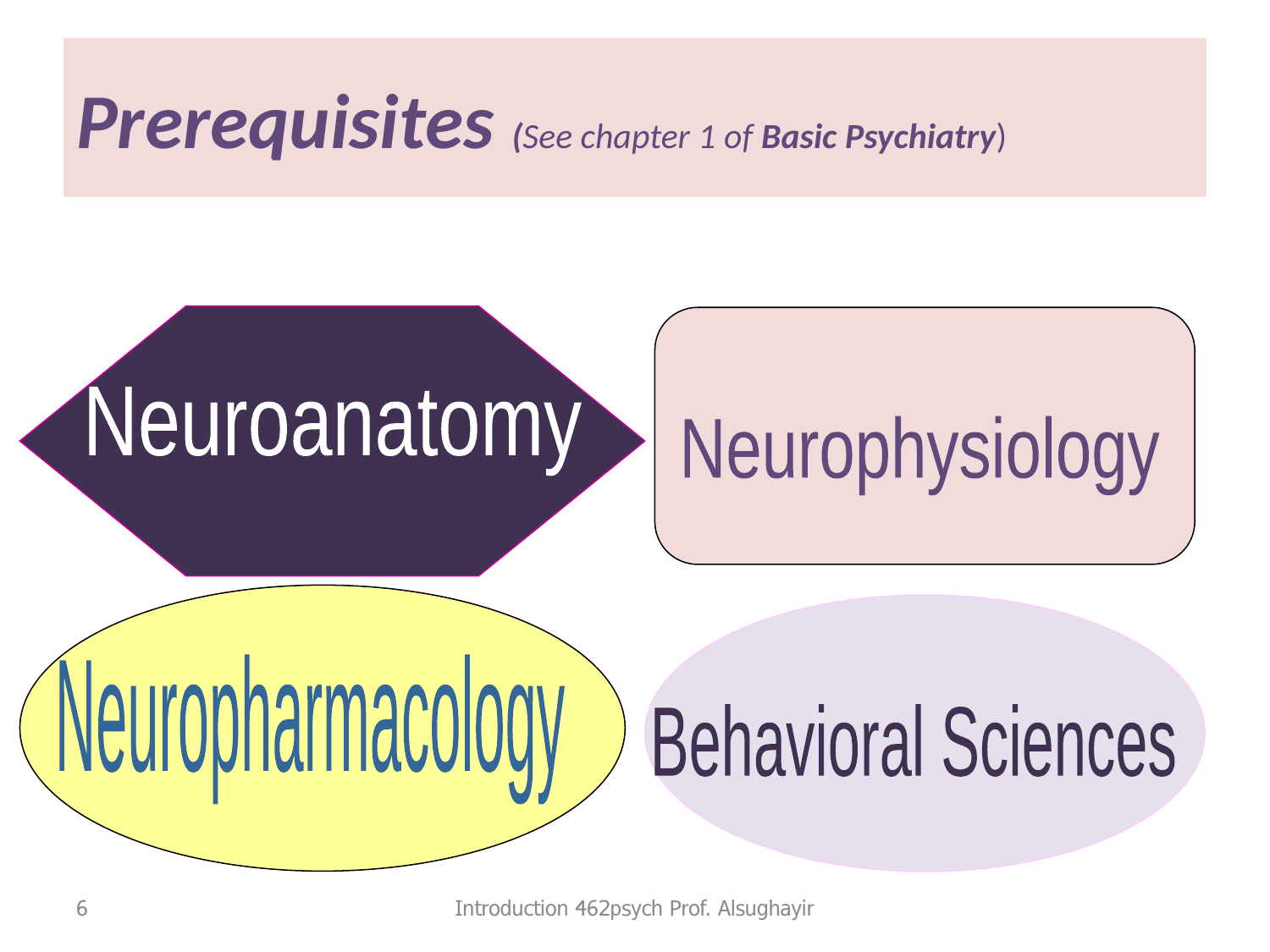

# Prerequisites (See chapter 1 of Basic Psychiatry)

Neuroanatomy
Neurophysiology

Neuropharmacology
 Behavioral Sciences
6
Introduction 462psych Prof. Alsughayir